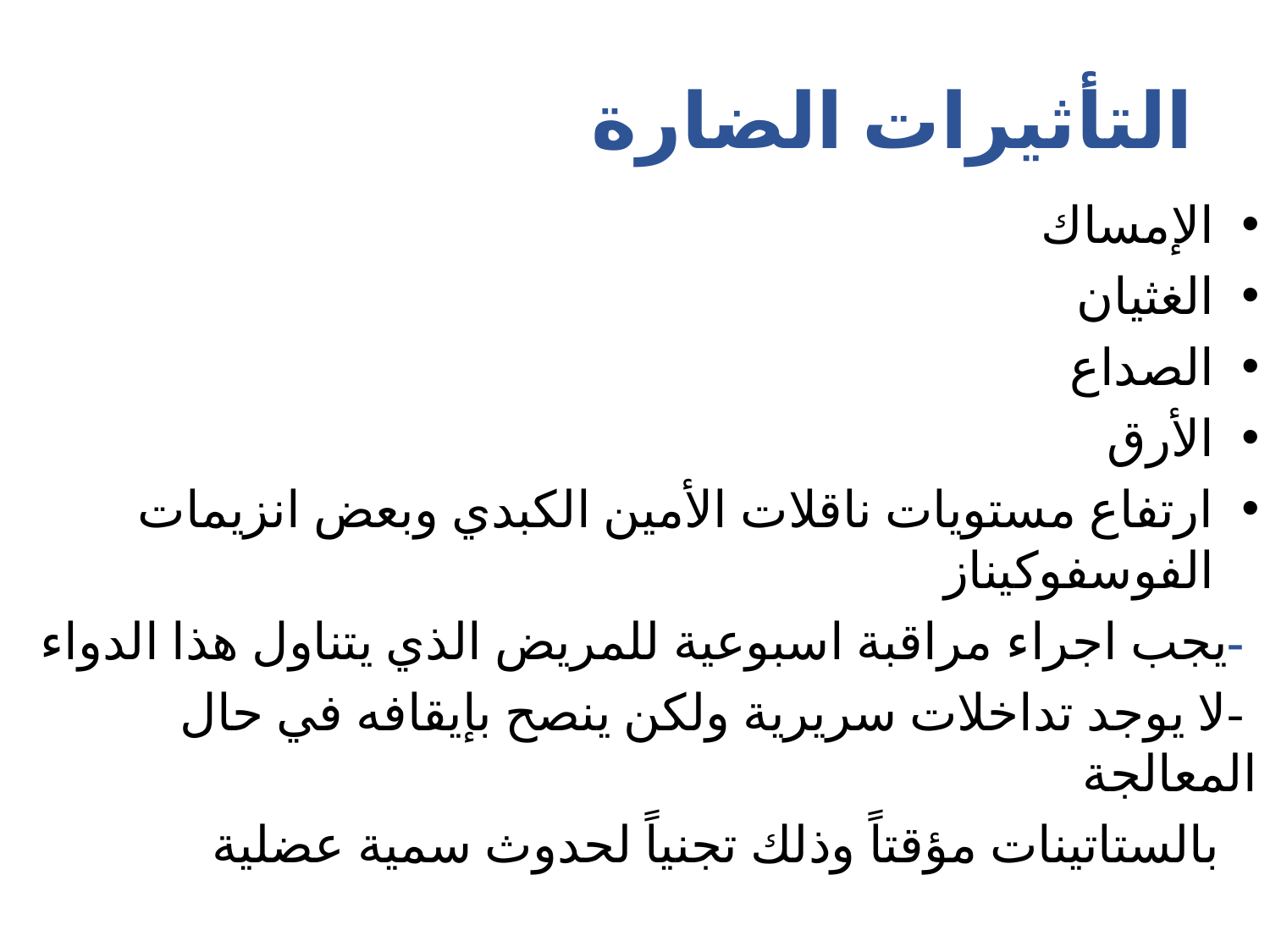

التأثيرات الضارة
الإمساك
الغثيان
الصداع
الأرق
ارتفاع مستويات ناقلات الأمين الكبدي وبعض انزيمات الفوسفوكيناز
 -يجب اجراء مراقبة اسبوعية للمريض الذي يتناول هذا الدواء
 -لا يوجد تداخلات سريرية ولكن ينصح بإيقافه في حال المعالجة
   بالستاتينات مؤقتاً وذلك تجنياً لحدوث سمية عضلية